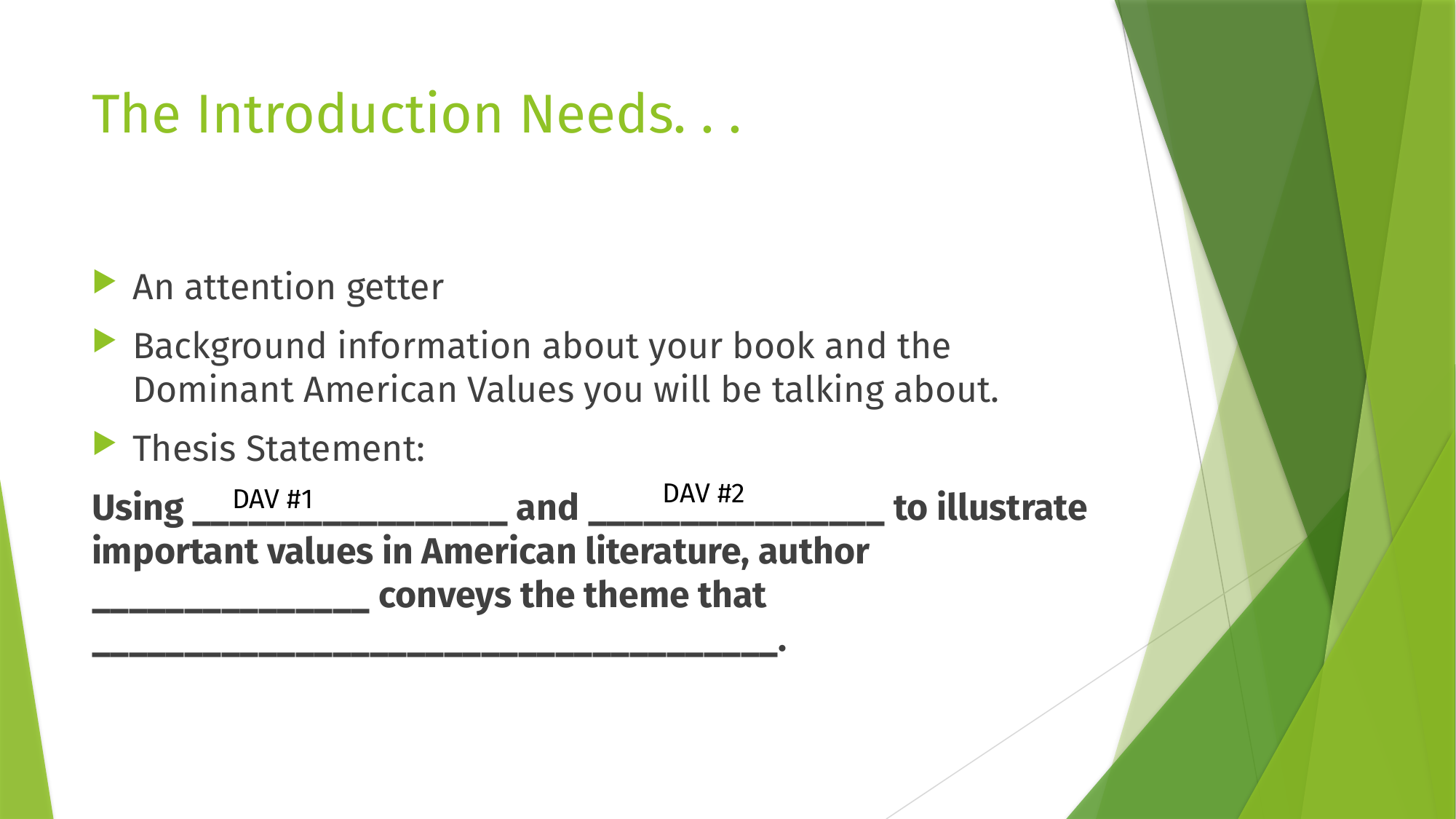

# The Introduction Needs. . .
An attention getter
Background information about your book and the Dominant American Values you will be talking about.
Thesis Statement:
Using _________________ and ________________ to illustrate important values in American literature, author _______________ conveys the theme that _____________________________________.

DAV #2
DAV #1